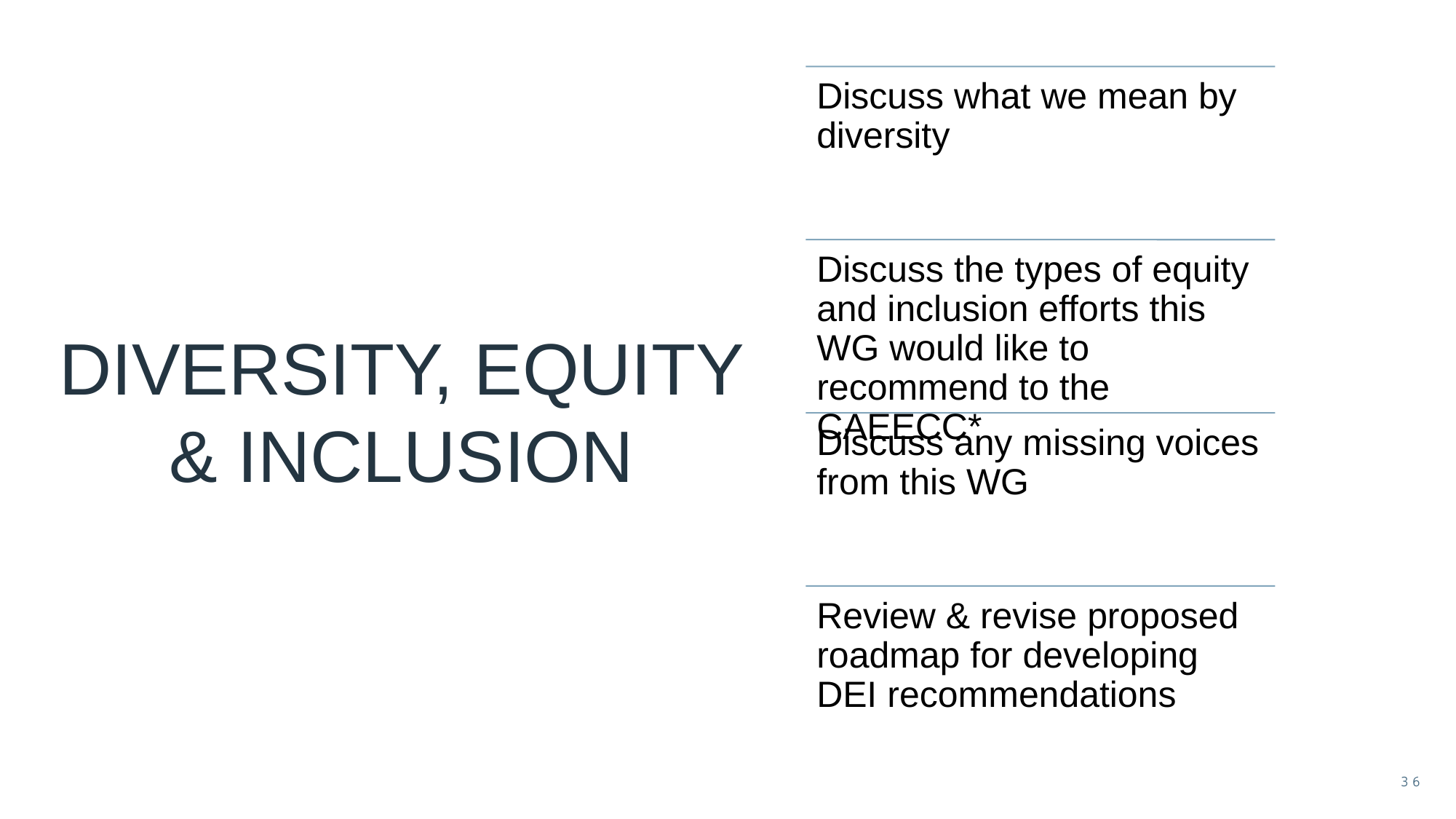

Discuss what we mean by diversity
Discuss the types of equity and inclusion efforts this WG would like to recommend to the CAEECC*
Discuss any missing voices from this WG
Review & revise proposed roadmap for developing DEI recommendations
DIVERSITY, EQUITY & INCLUSION
36